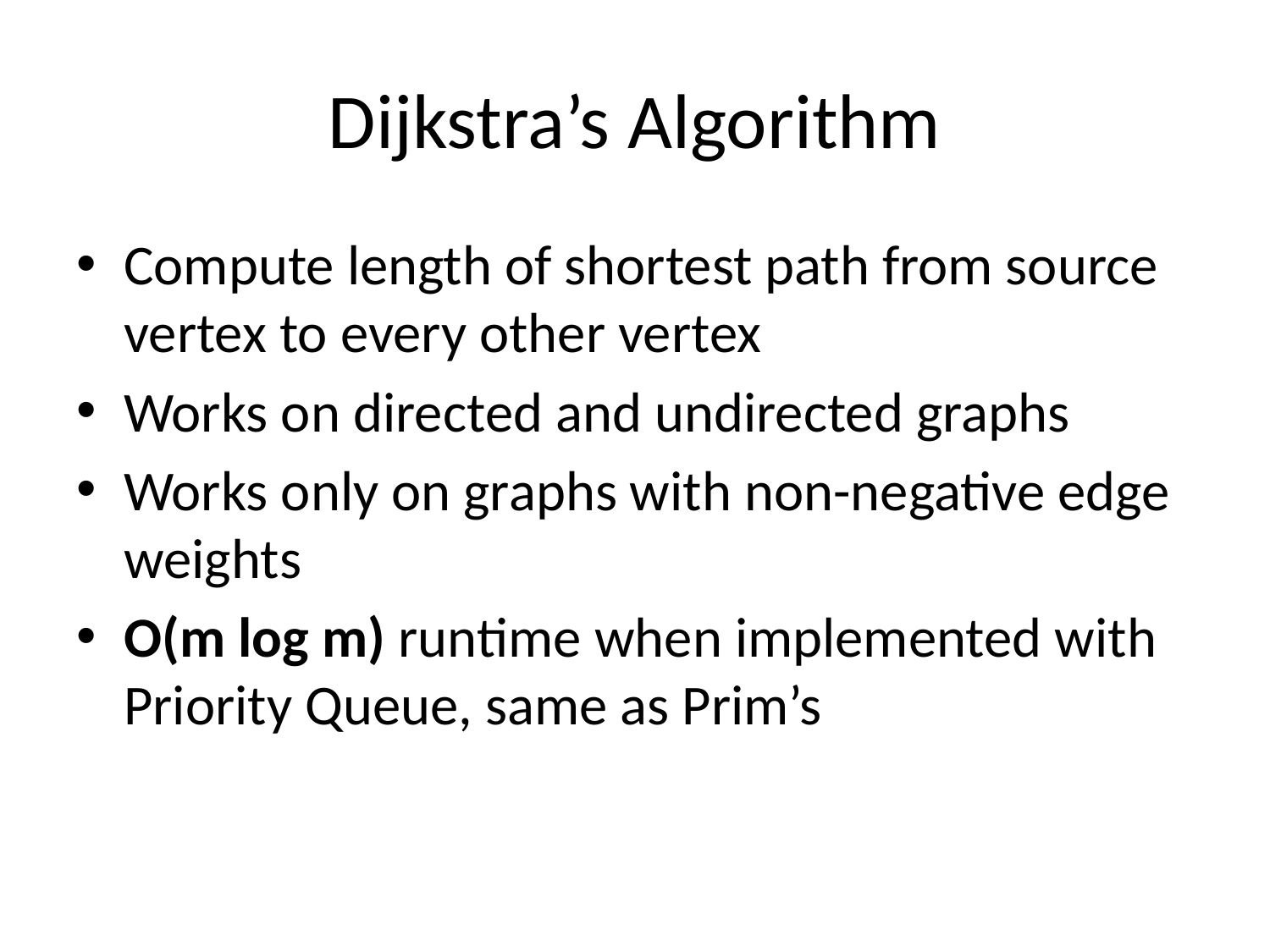

# Dijkstra’s Algorithm
Compute length of shortest path from source vertex to every other vertex
Works on directed and undirected graphs
Works only on graphs with non-negative edge weights
O(m log m) runtime when implemented with Priority Queue, same as Prim’s